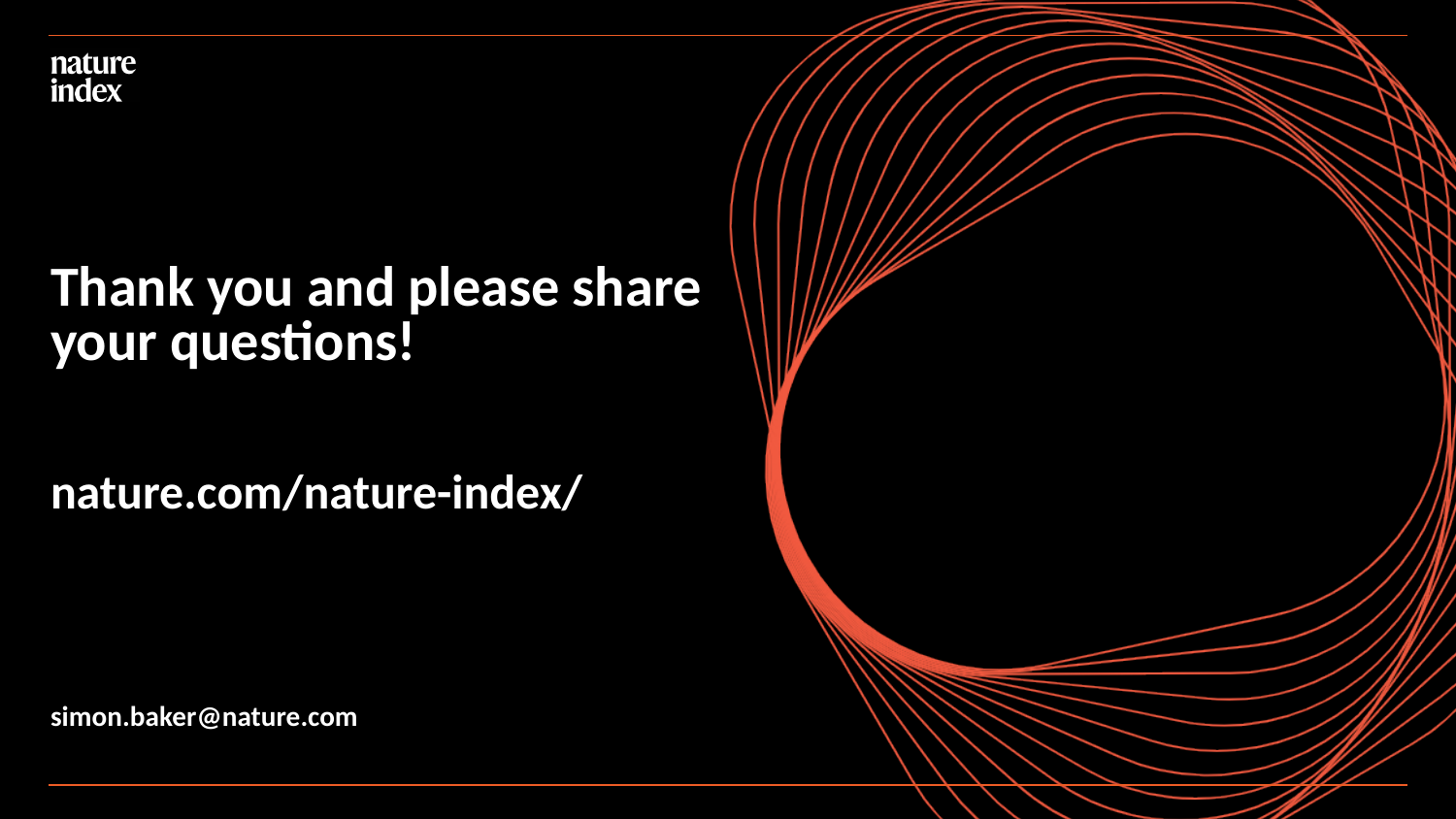

# Thank you and please share your questions! nature.com/nature-index/ simon.baker@nature.com